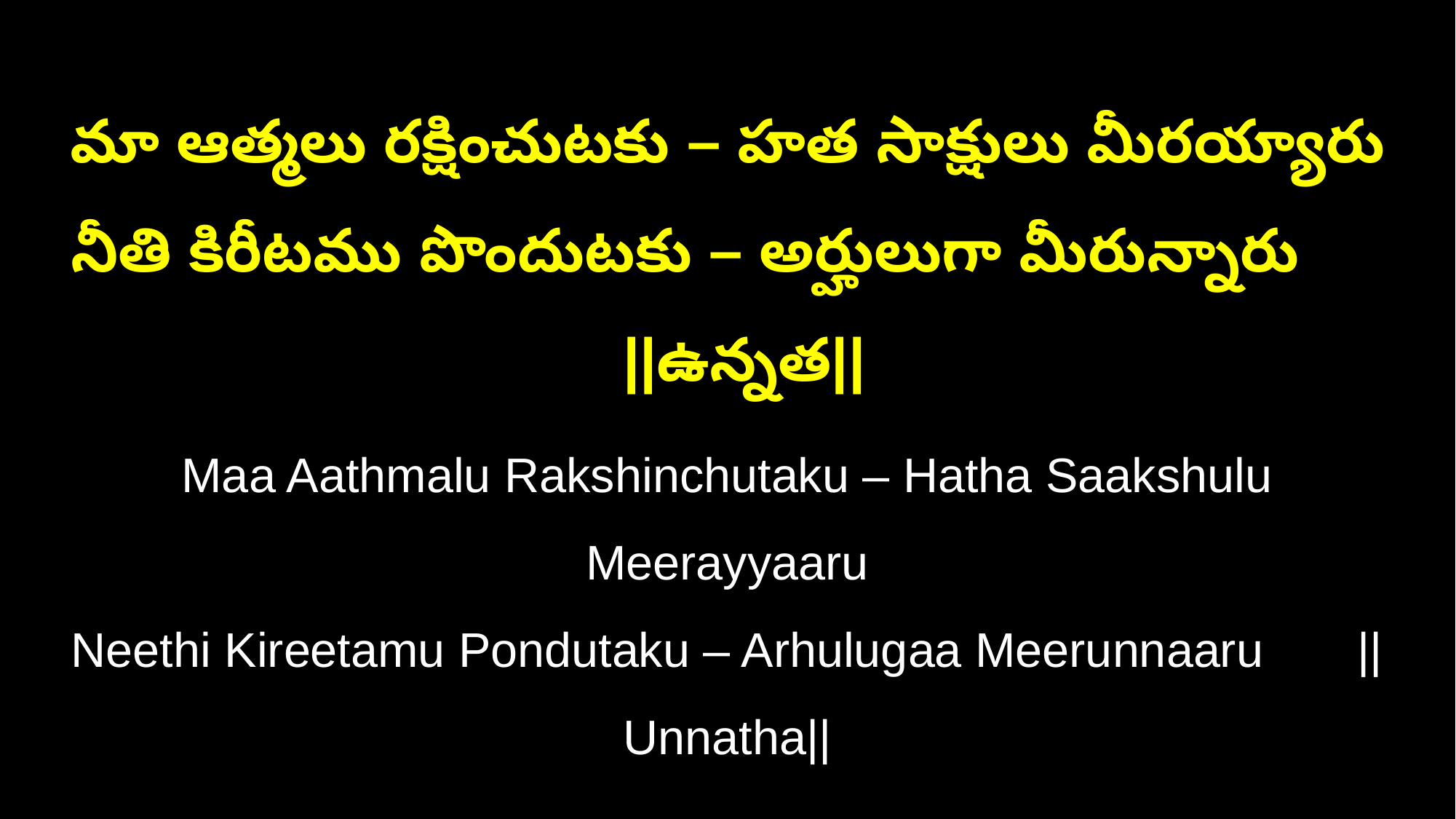

మా ఆత్మలు రక్షించుటకు – హత సాక్షులు మీరయ్యారు
నీతి కిరీటము పొందుటకు – అర్హులుగా మీరున్నారు        ||ఉన్నత||
Maa Aathmalu Rakshinchutaku – Hatha Saakshulu Meerayyaaru
Neethi Kireetamu Pondutaku – Arhulugaa Meerunnaaru       ||Unnatha||